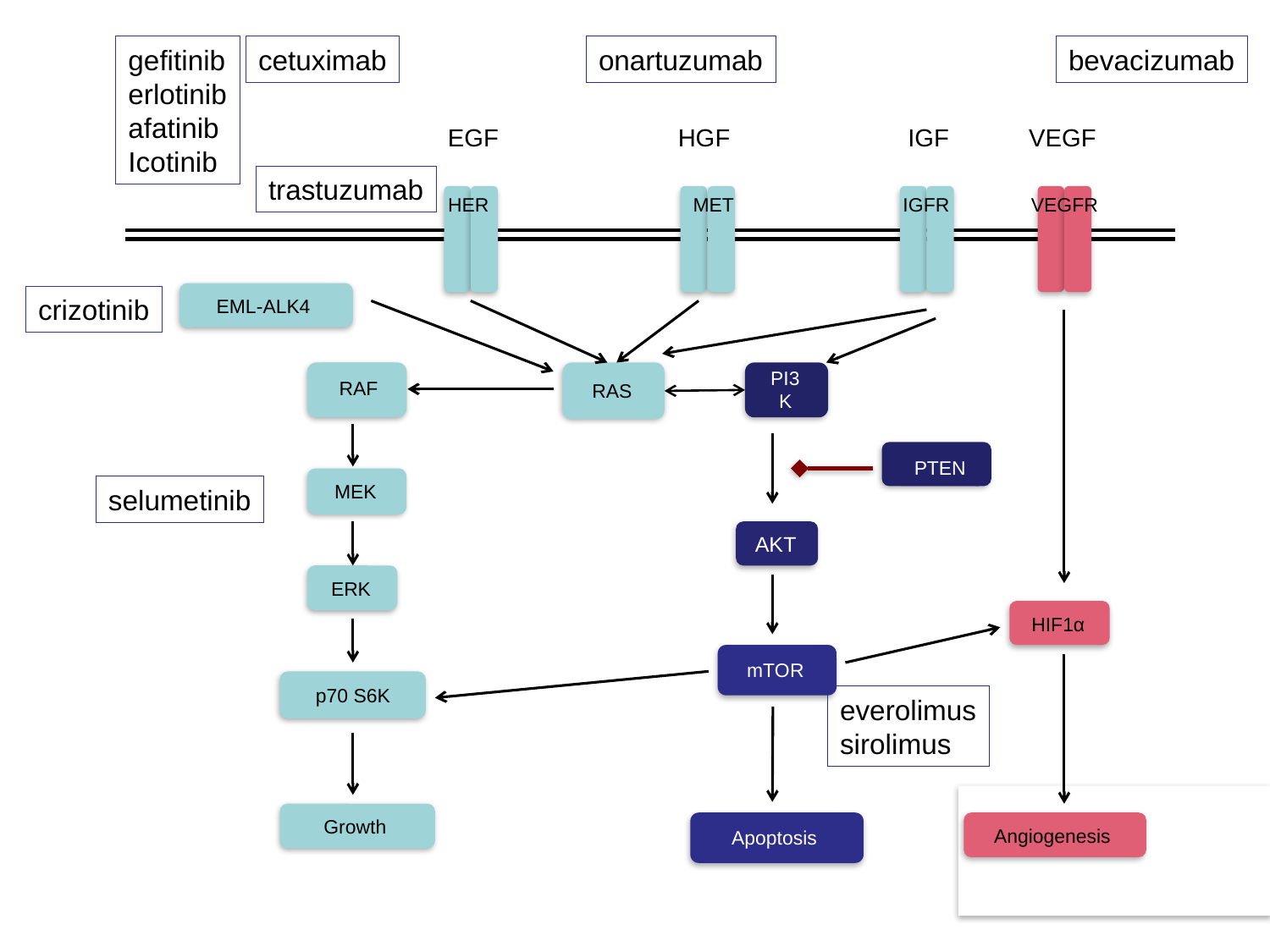

gefitinib
erlotinib
afatinib
Icotinib
cetuximab
onartuzumab
bevacizumab
EGF
HGF
IGF
VEGF
trastuzumab
HER

MET

IGFR

VEGFR

EML-ALK4

RAF

MEK

ERK

p70 S6K

Growth

RAS

PI3K

PTEN

AKT

mTOR

Apoptosis

HIF1α

Angiogenesis
crizotinib
selumetinib
everolimus
sirolimus